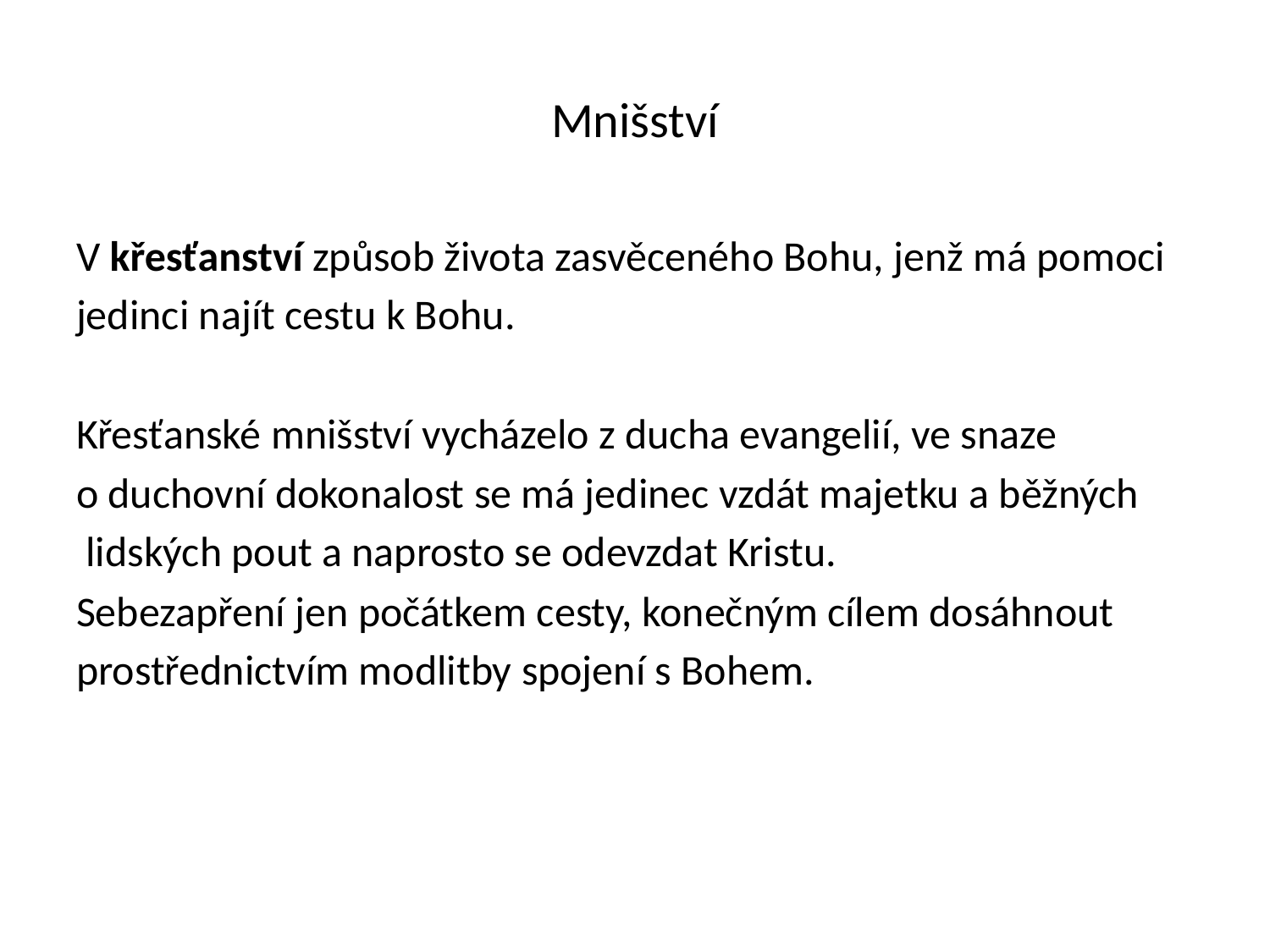

# Mnišství
V křesťanství způsob života zasvěceného Bohu, jenž má pomoci
jedinci najít cestu k Bohu.

Křesťanské mnišství vycházelo z ducha evangelií, ve snaze
o duchovní dokonalost se má jedinec vzdát majetku a běžných
 lidských pout a naprosto se odevzdat Kristu.
Sebezapření jen počátkem cesty, konečným cílem dosáhnout
prostřednictvím modlitby spojení s Bohem.